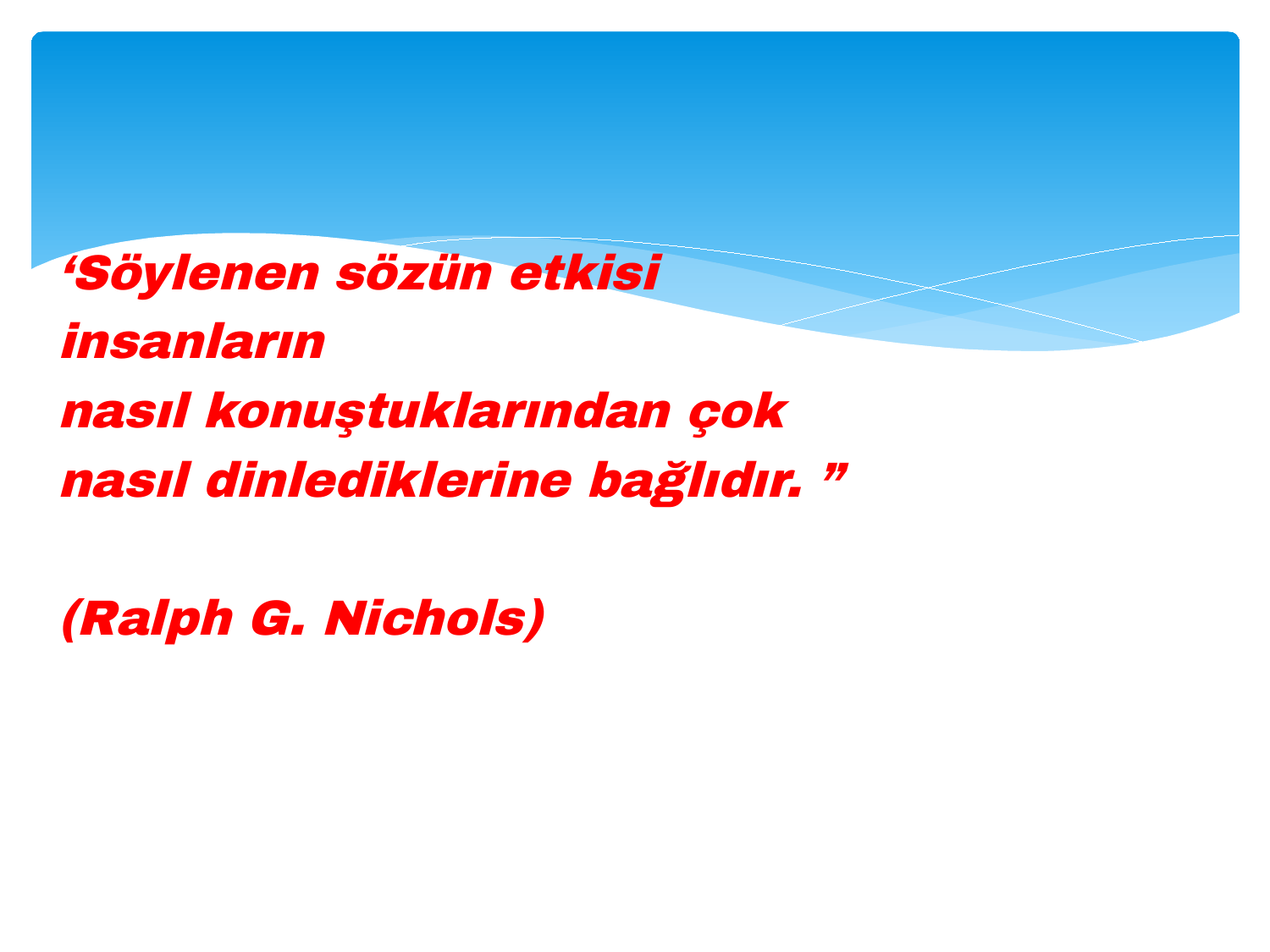

‘Söylenen sözün etkisi
insanların
nasıl konuştuklarından çok
nasıl dinlediklerine bağlıdır. ”

(Ralph G. Nichols)